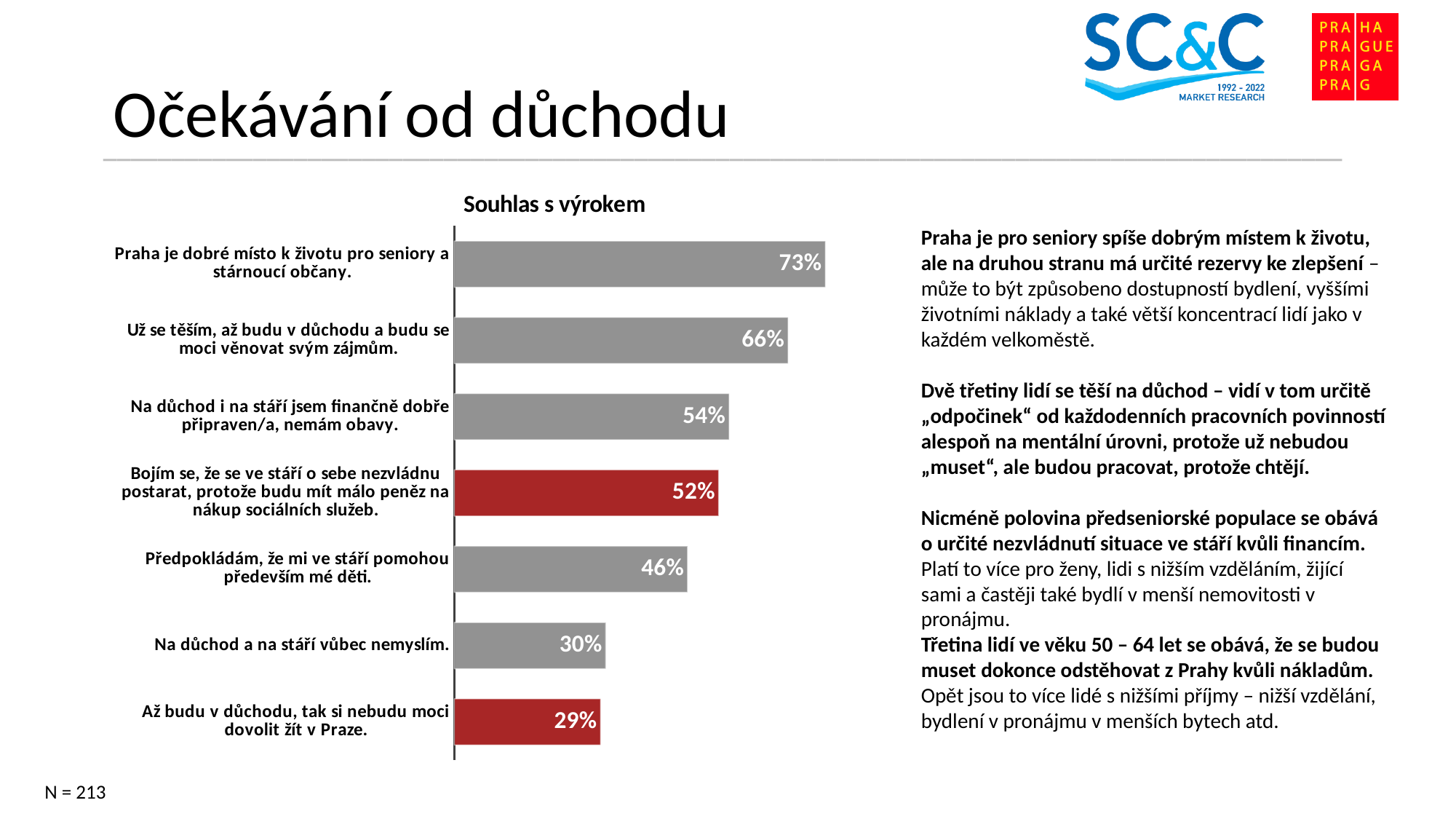

# Očekávání od důchodu

### Chart: Souhlas s výrokem

| Category | souhlas |
|---|---|
| Praha je dobré místo k životu pro seniory a stárnoucí občany. | 0.7285714285714286 |
| Už se těším, až budu v důchodu a budu se moci věnovat svým zájmům. | 0.6553398058252425 |
| Na důchod i na stáří jsem finančně dobře připraven/a, nemám obavy. | 0.5396039603960395 |
| Bojím se, že se ve stáří o sebe nezvládnu postarat, protože budu mít málo peněz na nákup sociálních služeb. | 0.5190476190476191 |
| Předpokládám, že mi ve stáří pomohou především mé děti. | 0.4578947368421053 |
| Na důchod a na stáří vůbec nemyslím. | 0.2972972972972973 |
| Až budu v důchodu, tak si nebudu moci dovolit žít v Praze. | 0.2872340425531914 |
Praha je pro seniory spíše dobrým místem k životu, ale na druhou stranu má určité rezervy ke zlepšení – může to být způsobeno dostupností bydlení, vyššími životními náklady a také větší koncentrací lidí jako v každém velkoměstě.

Dvě třetiny lidí se těší na důchod – vidí v tom určitě „odpočinek“ od každodenních pracovních povinností alespoň na mentální úrovni, protože už nebudou „muset“, ale budou pracovat, protože chtějí.

Nicméně polovina předseniorské populace se obává o určité nezvládnutí situace ve stáří kvůli financím. Platí to více pro ženy, lidi s nižším vzděláním, žijící sami a častěji také bydlí v menší nemovitosti v pronájmu.
Třetina lidí ve věku 50 – 64 let se obává, že se budou muset dokonce odstěhovat z Prahy kvůli nákladům. Opět jsou to více lidé s nižšími příjmy – nižší vzdělání, bydlení v pronájmu v menších bytech atd.
N = 213